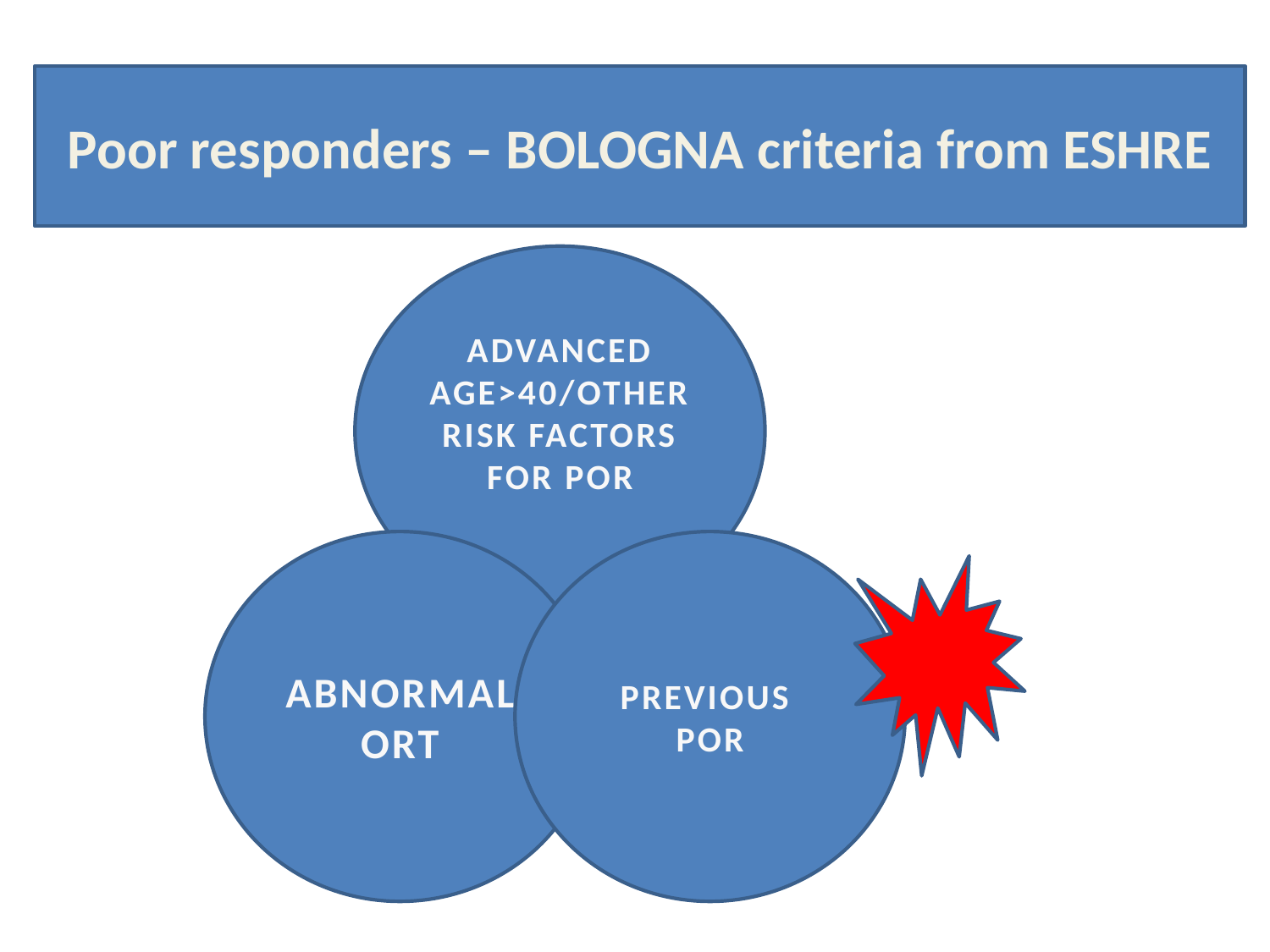

Poor responders – BOLOGNA criteria from ESHRE
ADVANCED AGE>40/OTHER RISK FACTORS FOR POR

ABNORMAL
ORT
PREVIOUS
POR